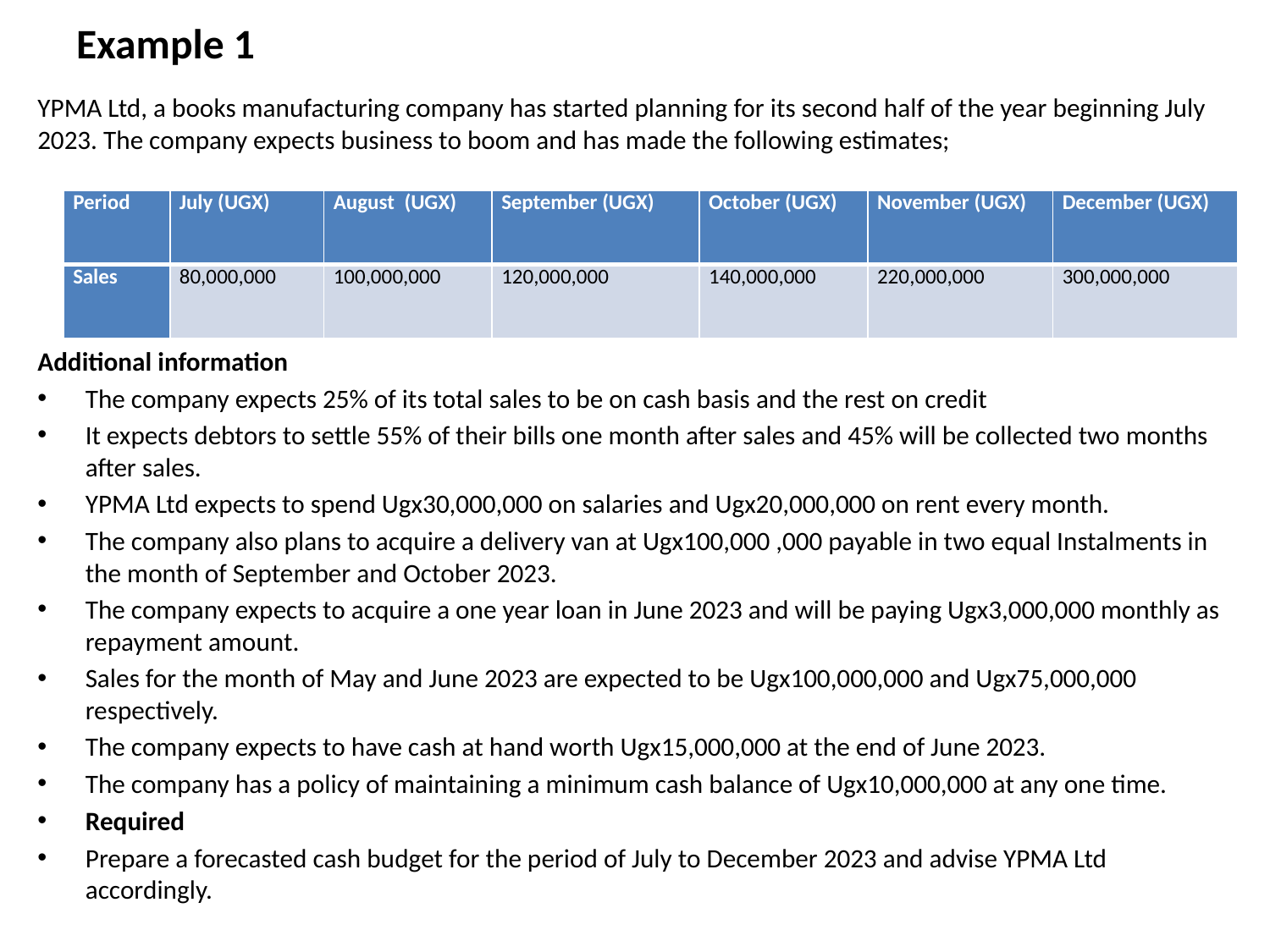

# Example 1
YPMA Ltd, a books manufacturing company has started planning for its second half of the year beginning July 2023. The company expects business to boom and has made the following estimates;

Additional information
The company expects 25% of its total sales to be on cash basis and the rest on credit
It expects debtors to settle 55% of their bills one month after sales and 45% will be collected two months after sales.
YPMA Ltd expects to spend Ugx30,000,000 on salaries and Ugx20,000,000 on rent every month.
The company also plans to acquire a delivery van at Ugx100,000 ,000 payable in two equal Instalments in the month of September and October 2023.
The company expects to acquire a one year loan in June 2023 and will be paying Ugx3,000,000 monthly as repayment amount.
Sales for the month of May and June 2023 are expected to be Ugx100,000,000 and Ugx75,000,000 respectively.
The company expects to have cash at hand worth Ugx15,000,000 at the end of June 2023.
The company has a policy of maintaining a minimum cash balance of Ugx10,000,000 at any one time.
Required
Prepare a forecasted cash budget for the period of July to December 2023 and advise YPMA Ltd accordingly.
| Period | July (UGX) | August (UGX) | September (UGX) | October (UGX) | November (UGX) | December (UGX) |
| --- | --- | --- | --- | --- | --- | --- |
| Sales | 80,000,000 | 100,000,000 | 120,000,000 | 140,000,000 | 220,000,000 | 300,000,000 |